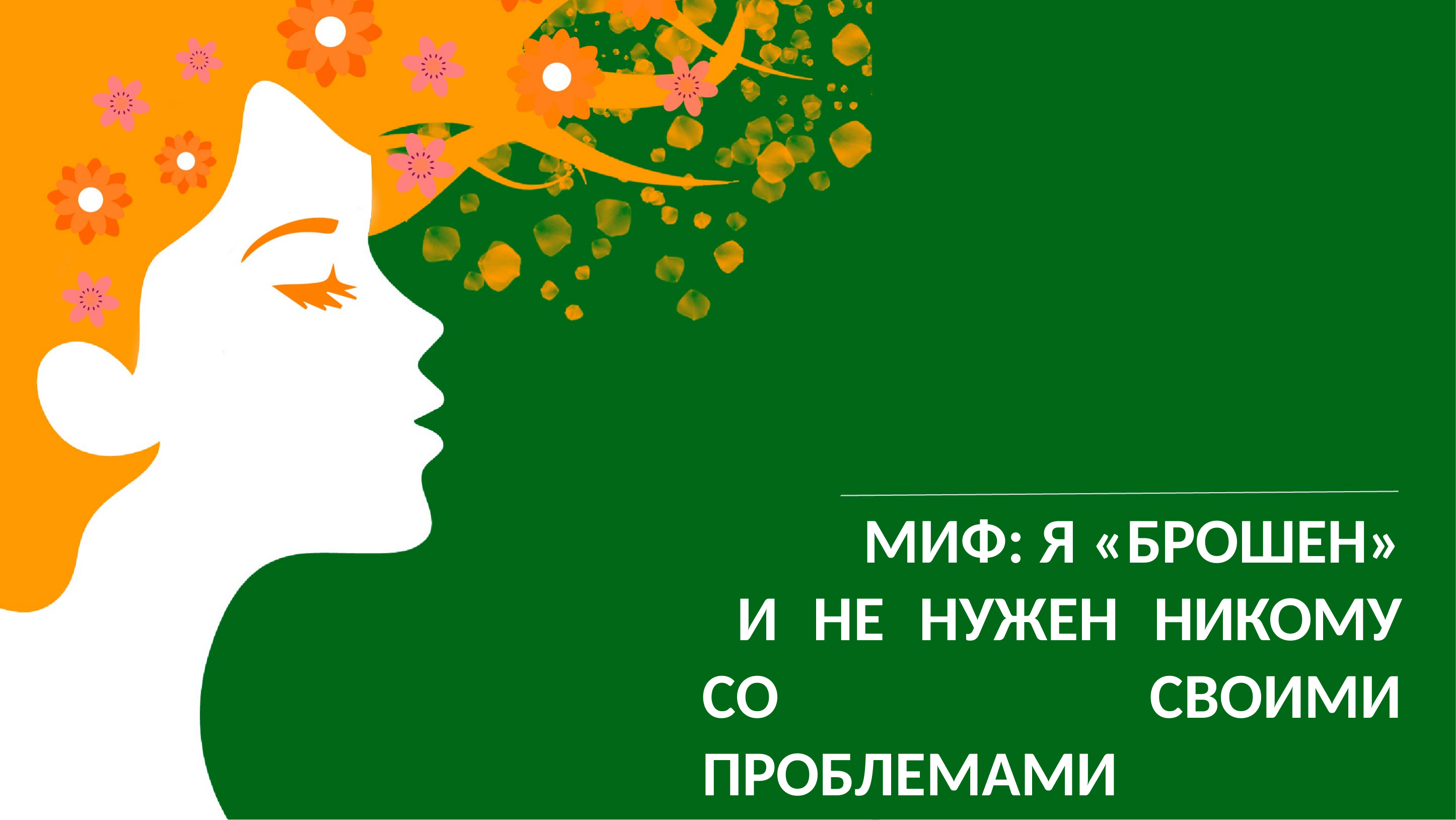

МИФ: Я «БРОШЕН»  И НЕ НУЖЕН НИКОМУ СО  СВОИМИ ПРОБЛЕМАМИ